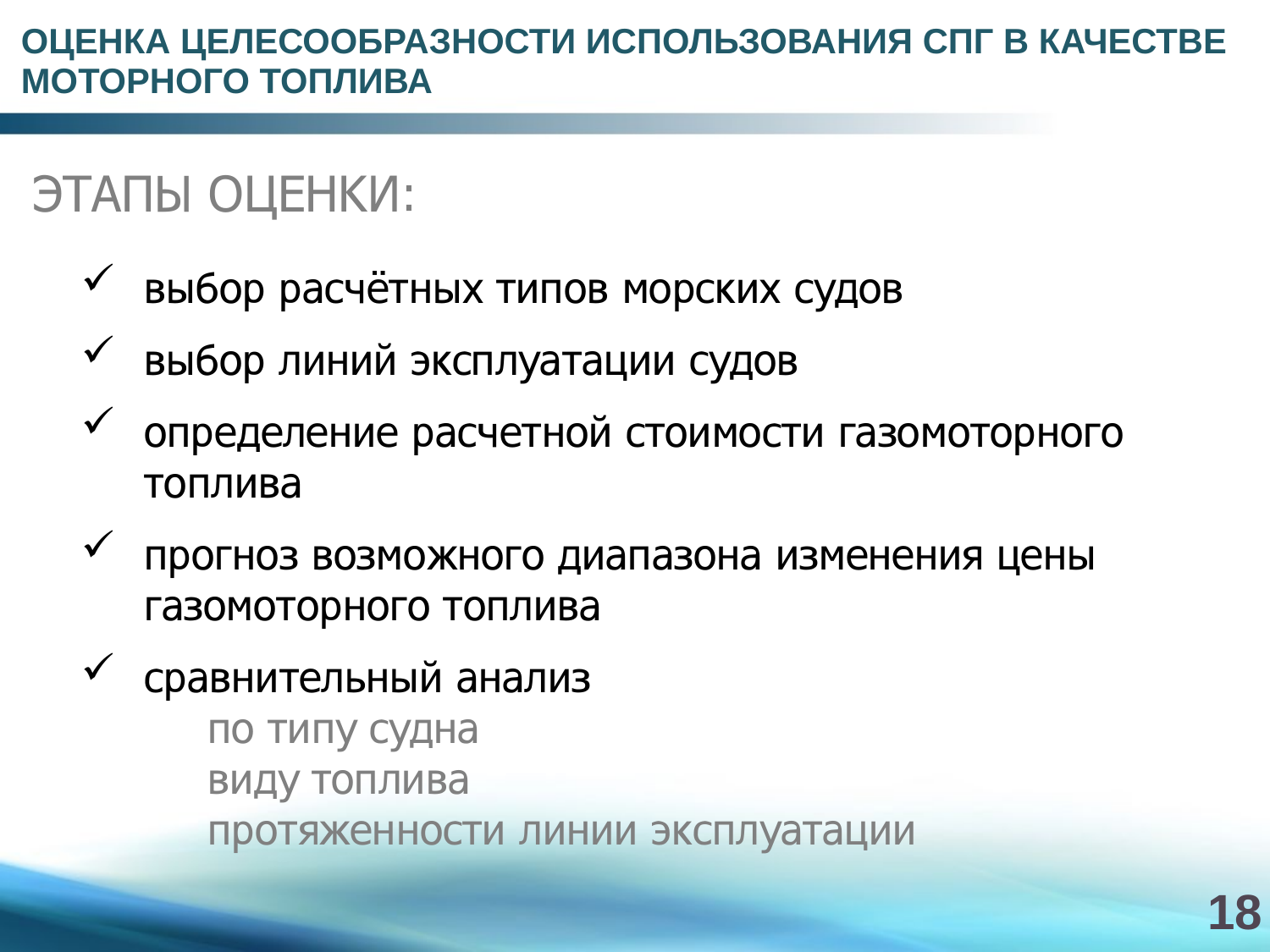

ОЦЕНКА ЦЕЛЕСООБРАЗНОСТИ ИСПОЛЬЗОВАНИЯ СПГ В КАЧЕСТВЕ МОТОРНОГО ТОПЛИВА
ЭТАПЫ ОЦЕНКИ:

выбор расчётных типов морских судов
выбор линий эксплуатации судов
определение расчетной стоимости газомоторного топлива
прогноз возможного диапазона изменения цены газомоторного топлива
сравнительный анализ
по типу судна
виду топлива
протяженности линии эксплуатации
18